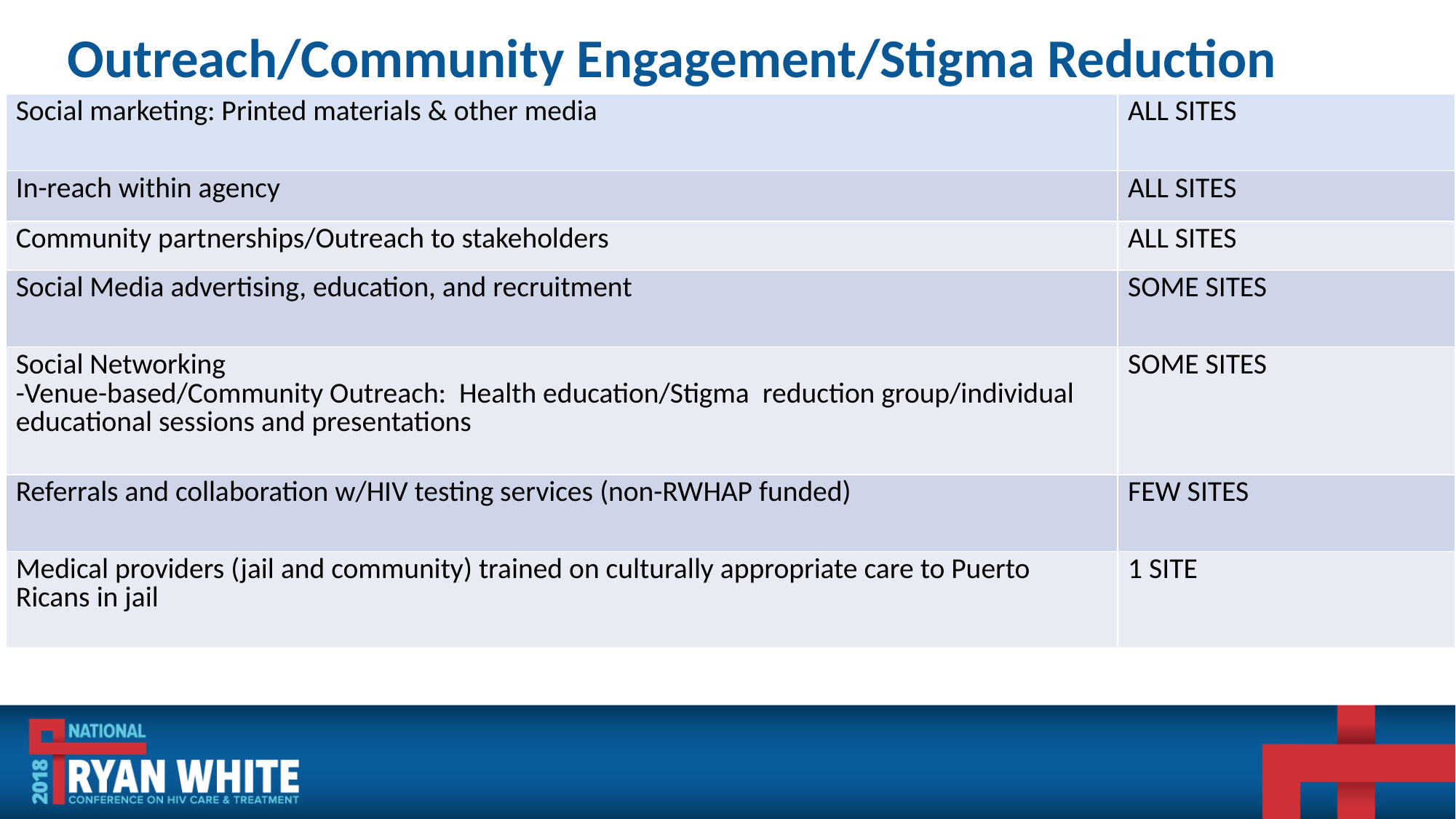

Outreach/Community Engagement/Stigma Reduction
| Social marketing: Printed materials & other media | ALL SITES |
| --- | --- |
| In-reach within agency | ALL SITES |
| Community partnerships/Outreach to stakeholders | ALL SITES |
| Social Media advertising, education, and recruitment | SOME SITES |
| Social Networking -Venue-based/Community Outreach: Health education/Stigma reduction group/individual educational sessions and presentations | SOME SITES |
| Referrals and collaboration w/HIV testing services (non-RWHAP funded) | FEW SITES |
| Medical providers (jail and community) trained on culturally appropriate care to Puerto Ricans in jail | 1 SITE |
-